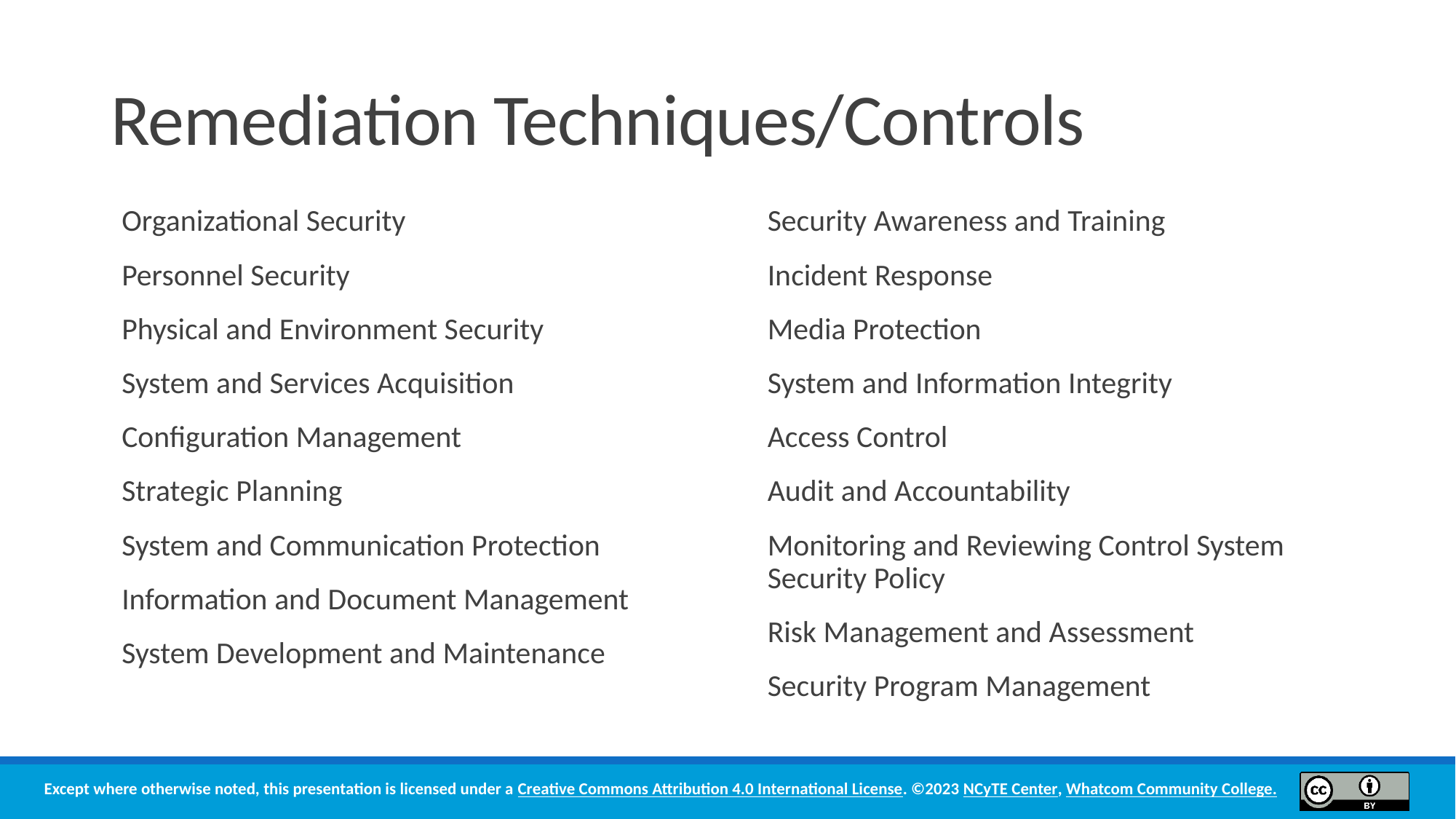

# Remediation Techniques/Controls
Organizational Security
Personnel Security
Physical and Environment Security
System and Services Acquisition
Configuration Management
Strategic Planning
System and Communication Protection
Information and Document Management
System Development and Maintenance

Security Awareness and Training
Incident Response
Media Protection
System and Information Integrity
Access Control
Audit and Accountability
Monitoring and Reviewing Control System Security Policy
Risk Management and Assessment
Security Program Management